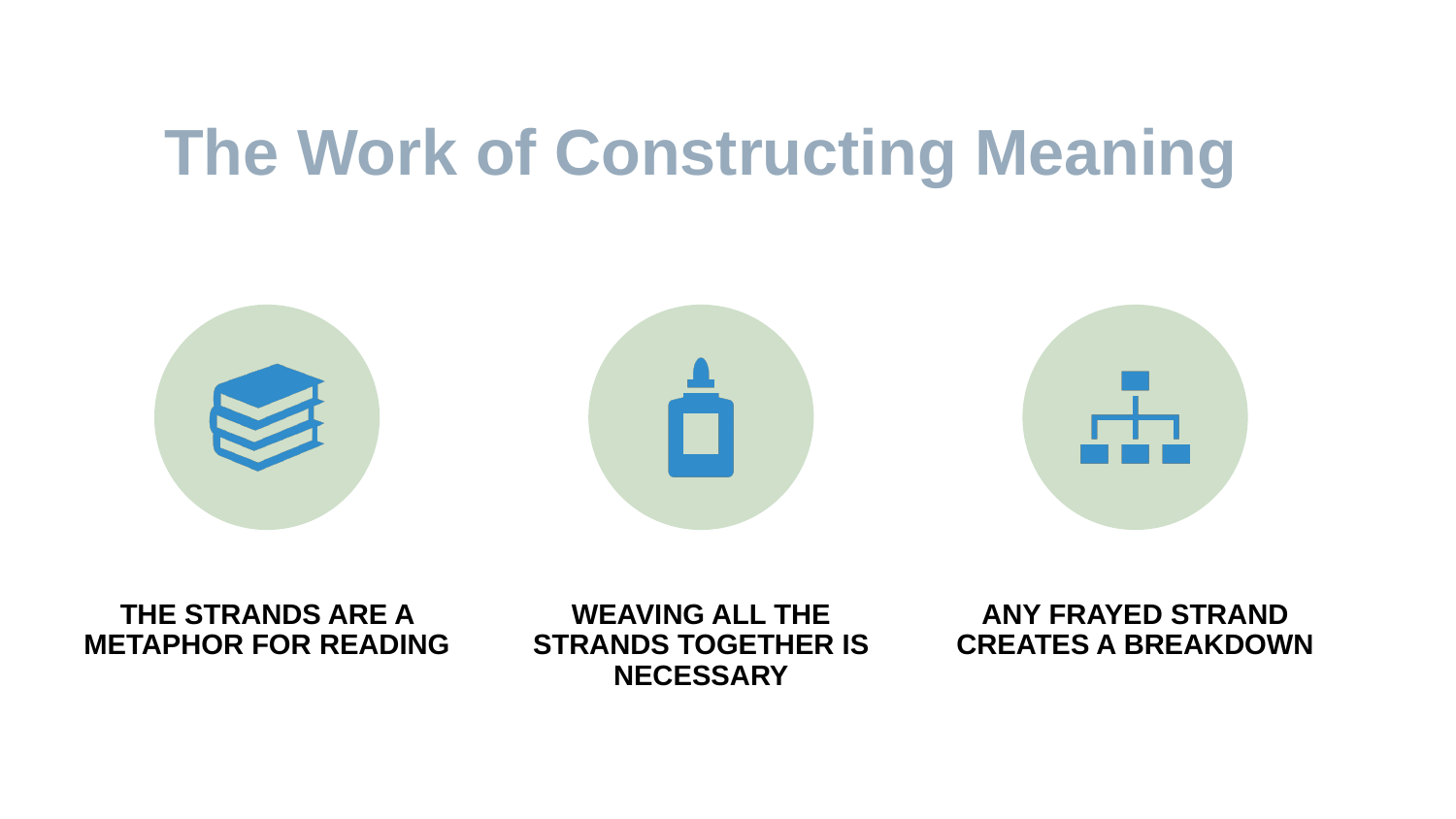

# The Work of Constructing Meaning

THE STRANDS ARE A METAPHOR FOR READING

WEAVING ALL THE STRANDS TOGETHER IS NECESSARY

ANY FRAYED STRAND CREATES A BREAKDOWN